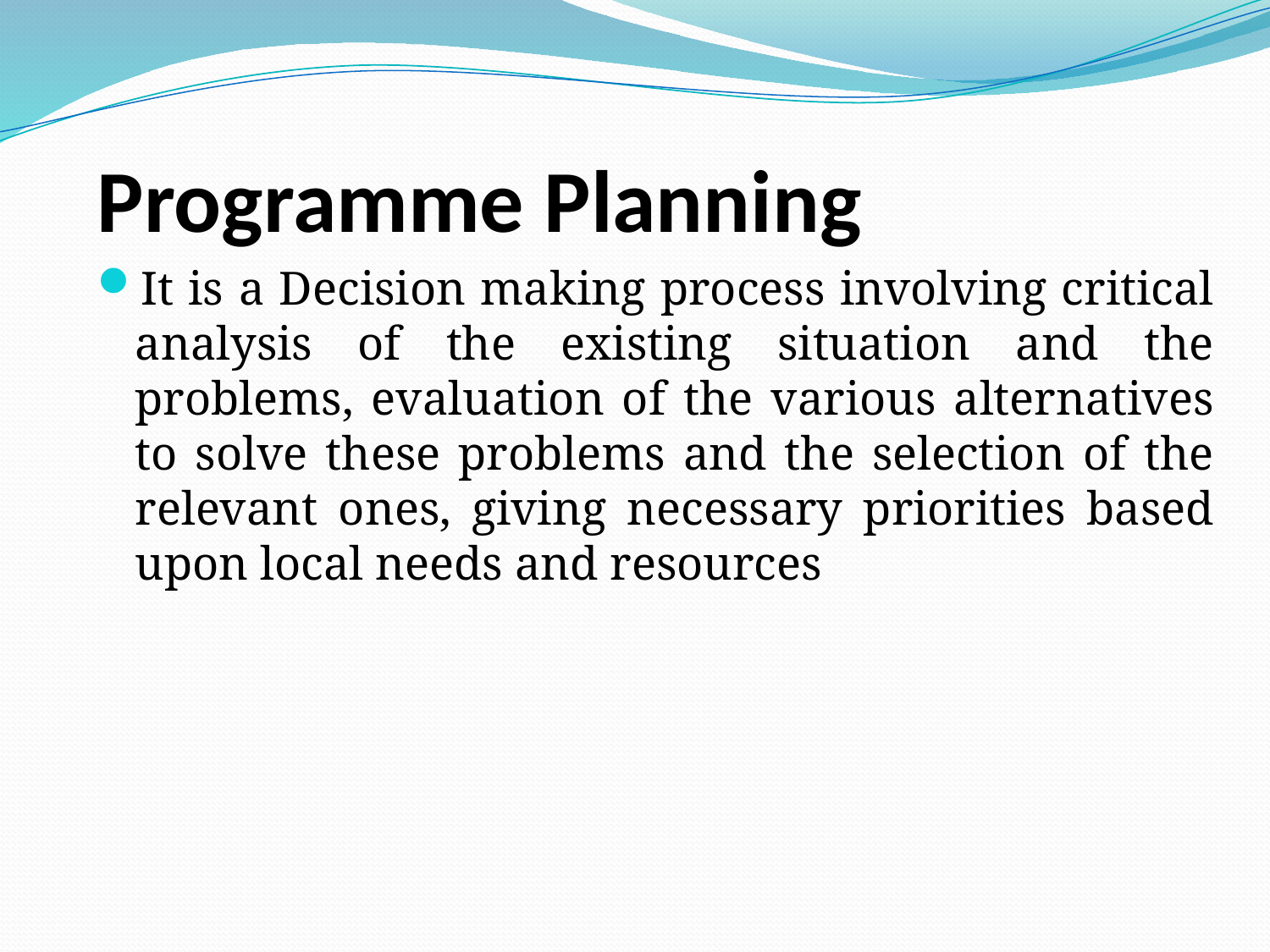

Programme Planning
It is a Decision making process involving critical analysis of the existing situation and the problems, evaluation of the various alternatives to solve these problems and the selection of the relevant ones, giving necessary priorities based upon local needs and resources